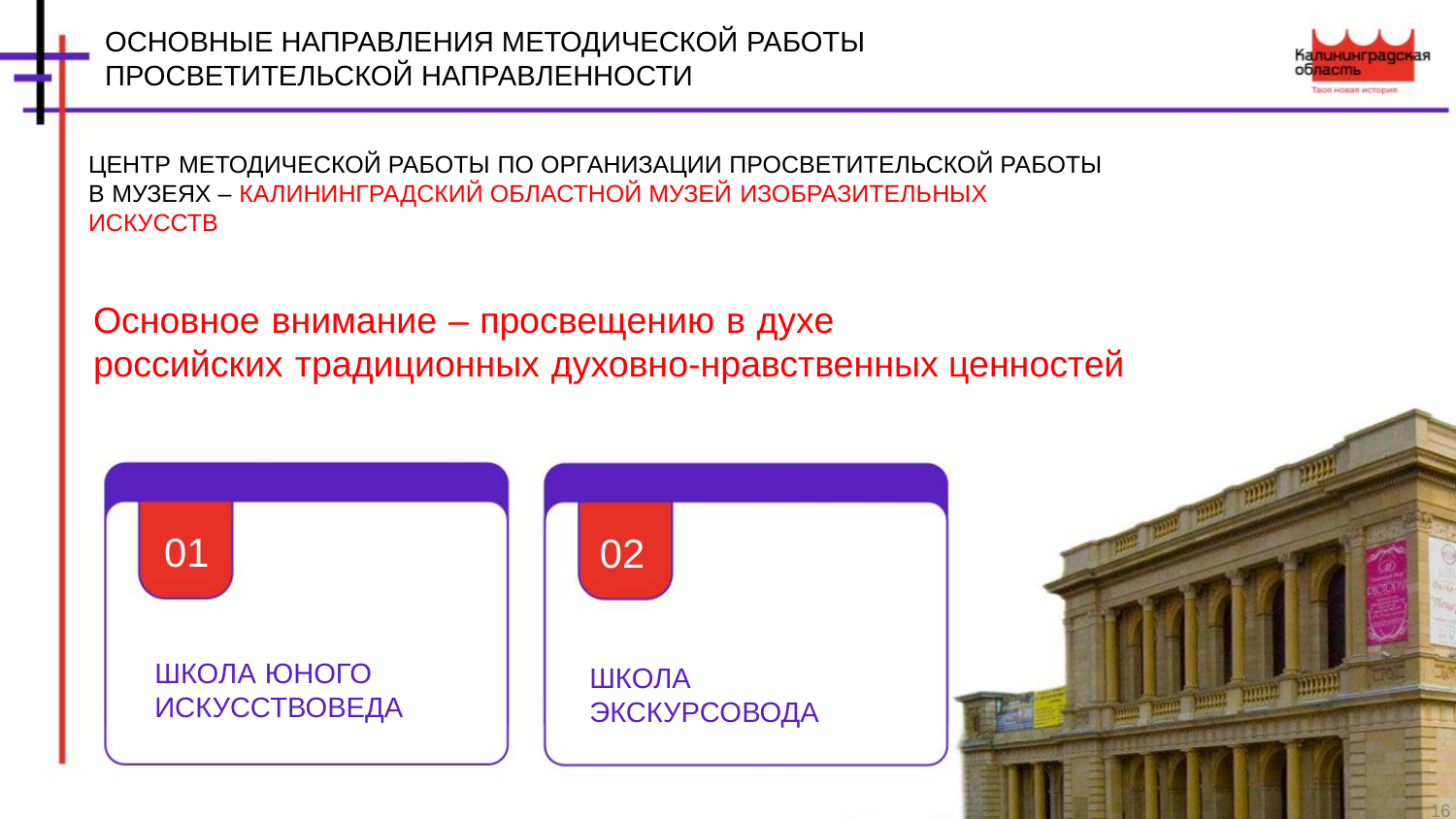

ОСНОВНЫЕ НАПРАВЛЕНИЯ МЕТОДИЧЕСКОЙ РАБОТЫ
ПРОСВЕТИТЕЛЬСКОЙ НАПРАВЛЕННОСТИ
ЦЕНТР МЕТОДИЧЕСКОЙ РАБОТЫ ПО ОРГАНИЗАЦИИ ПРОСВЕТИТЕЛЬСКОЙ РАБОТЫ
В МУЗЕЯХ – КАЛИНИНГРАДСКИЙ ОБЛАСТНОЙ МУЗЕЙ ИЗОБРАЗИТЕЛЬНЫХ
ИСКУССТВ
Основное внимание – просвещению в духе
российских традиционных духовно-нравственных ценностей
01
02
ШКОЛА ЮНОГО
ИСКУССТВОВЕДА
ШКОЛА
ЭКСКУРСОВОДА
16